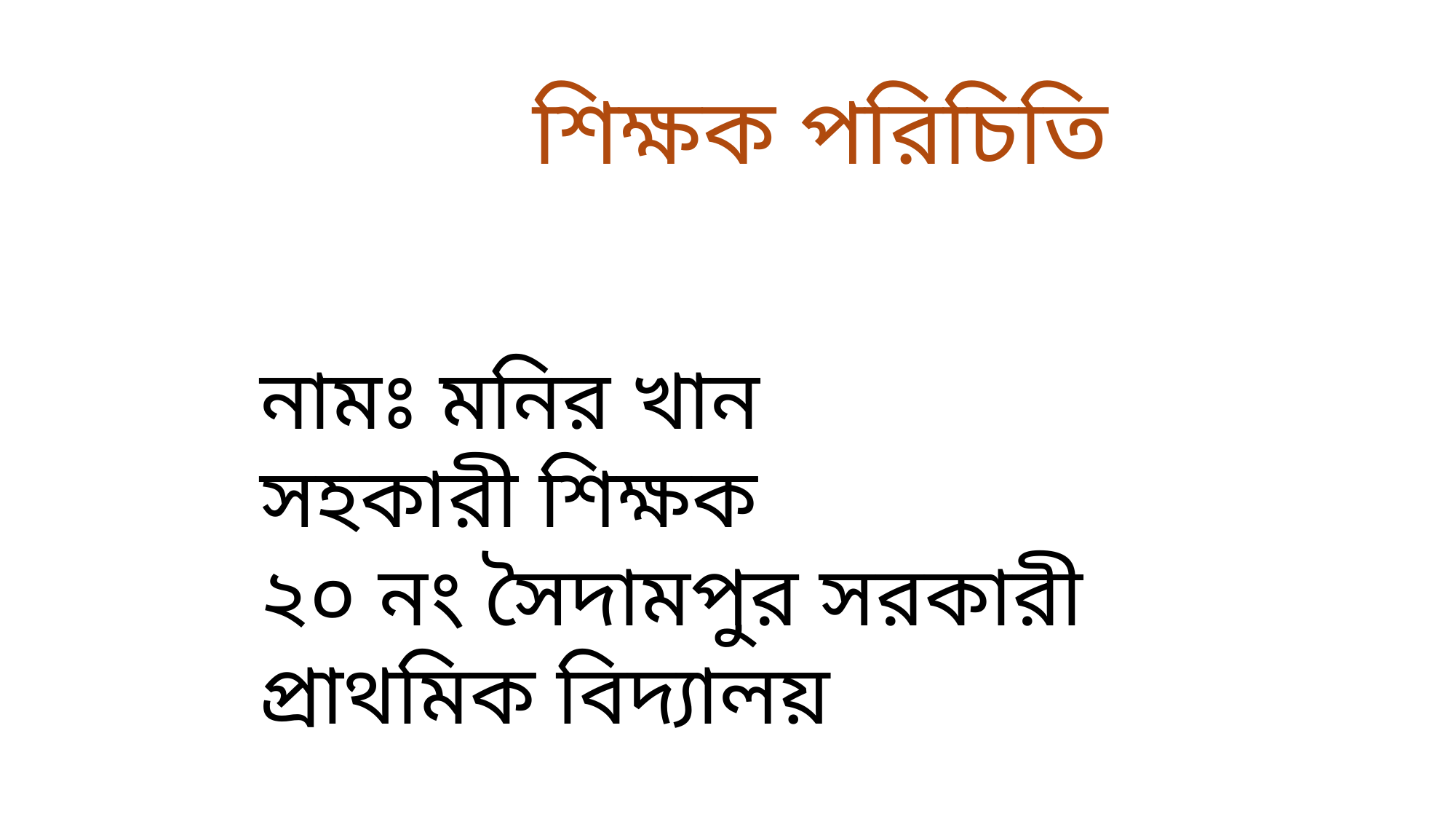

# শিক্ষক পরিচিতি

নামঃ মনির খান
সহকারী শিক্ষক
২০ নং সৈদামপুর সরকারী প্রাথমিক বিদ্যালয়